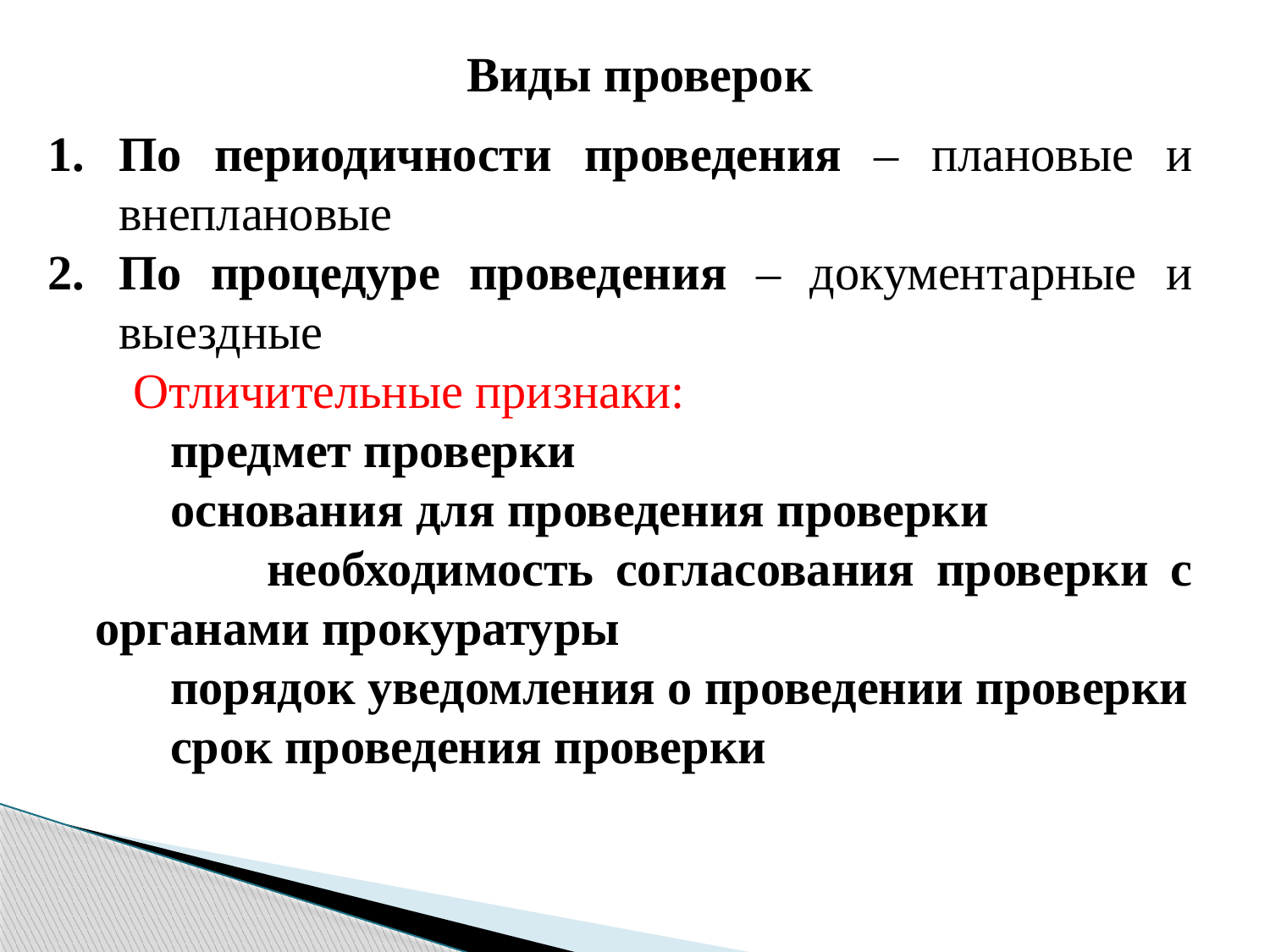

Виды проверок
По периодичности проведения – плановые и внеплановые
По процедуре проведения – документарные и выездные
       Отличительные признаки:
          предмет проверки
          основания для проведения проверки
          необходимость согласования проверки с органами прокуратуры
          порядок уведомления о проведении проверки
          срок проведения проверки